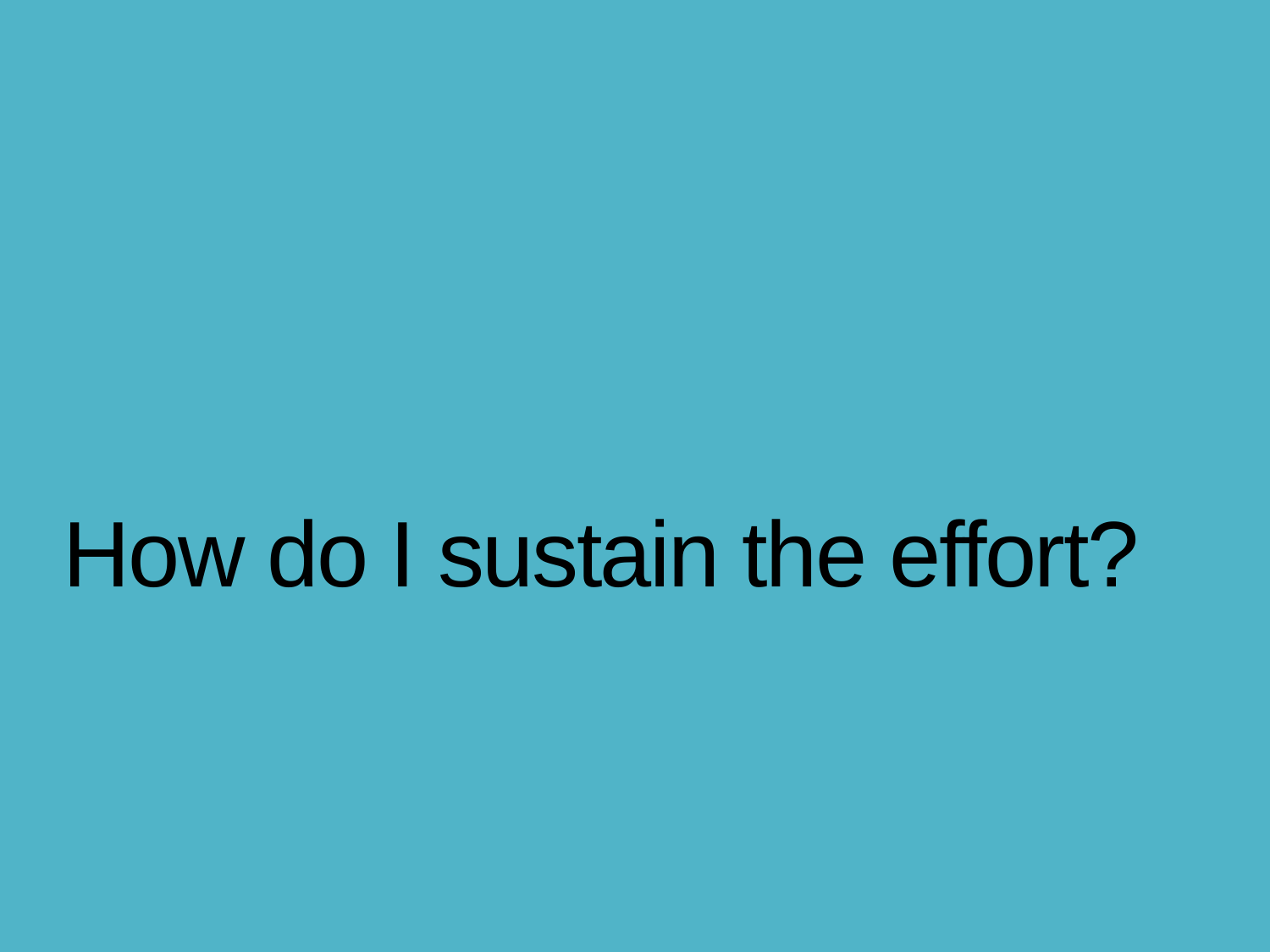

# How do I sustain the effort?